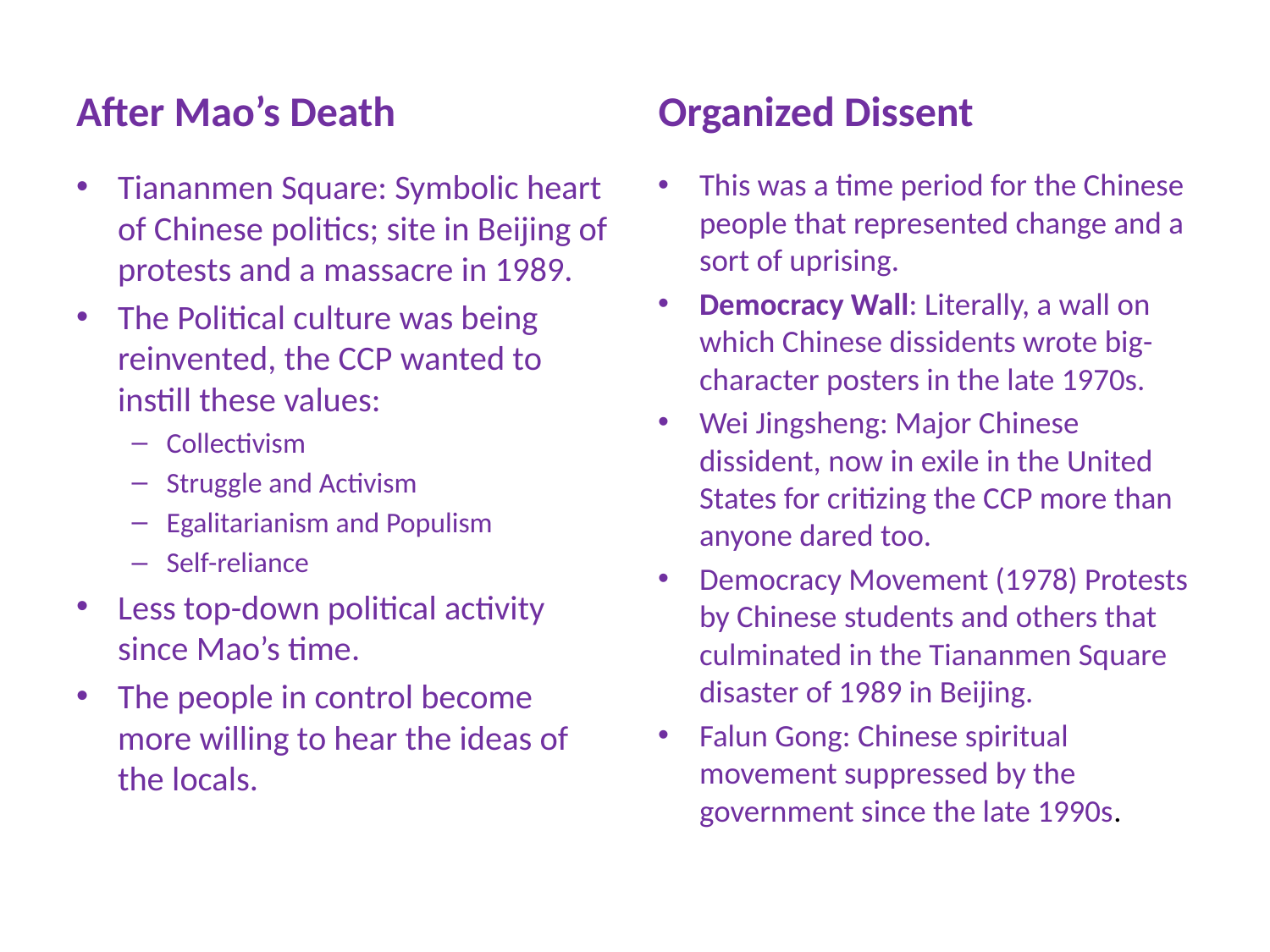

After Mao’s Death
Organized Dissent
Tiananmen Square: Symbolic heart of Chinese politics; site in Beijing of protests and a massacre in 1989.
The Political culture was being reinvented, the CCP wanted to instill these values:
Collectivism
Struggle and Activism
Egalitarianism and Populism
Self-reliance
Less top-down political activity since Mao’s time.
The people in control become more willing to hear the ideas of the locals.

This was a time period for the Chinese people that represented change and a sort of uprising.
Democracy Wall: Literally, a wall on which Chinese dissidents wrote big-character posters in the late 1970s.
Wei Jingsheng: Major Chinese dissident, now in exile in the United States for critizing the CCP more than anyone dared too.
Democracy Movement (1978) Protests by Chinese students and others that culminated in the Tiananmen Square disaster of 1989 in Beijing.
Falun Gong: Chinese spiritual movement suppressed by the government since the late 1990s.